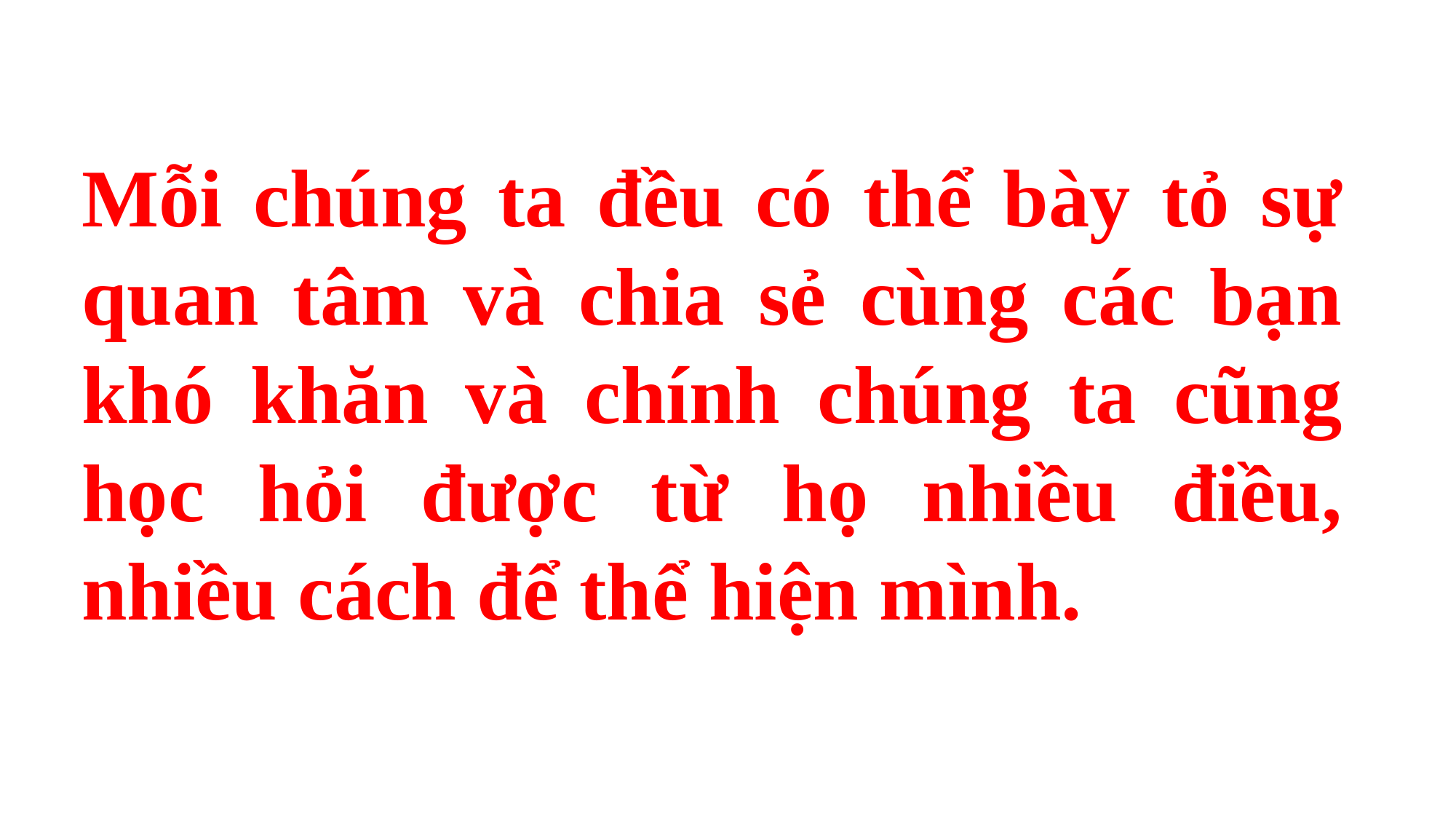

Mỗi chúng ta đều có thể bày tỏ sự quan tâm và chia sẻ cùng các bạn khó khăn và chính chúng ta cũng học hỏi được từ họ nhiều điều, nhiều cách để thể hiện mình.